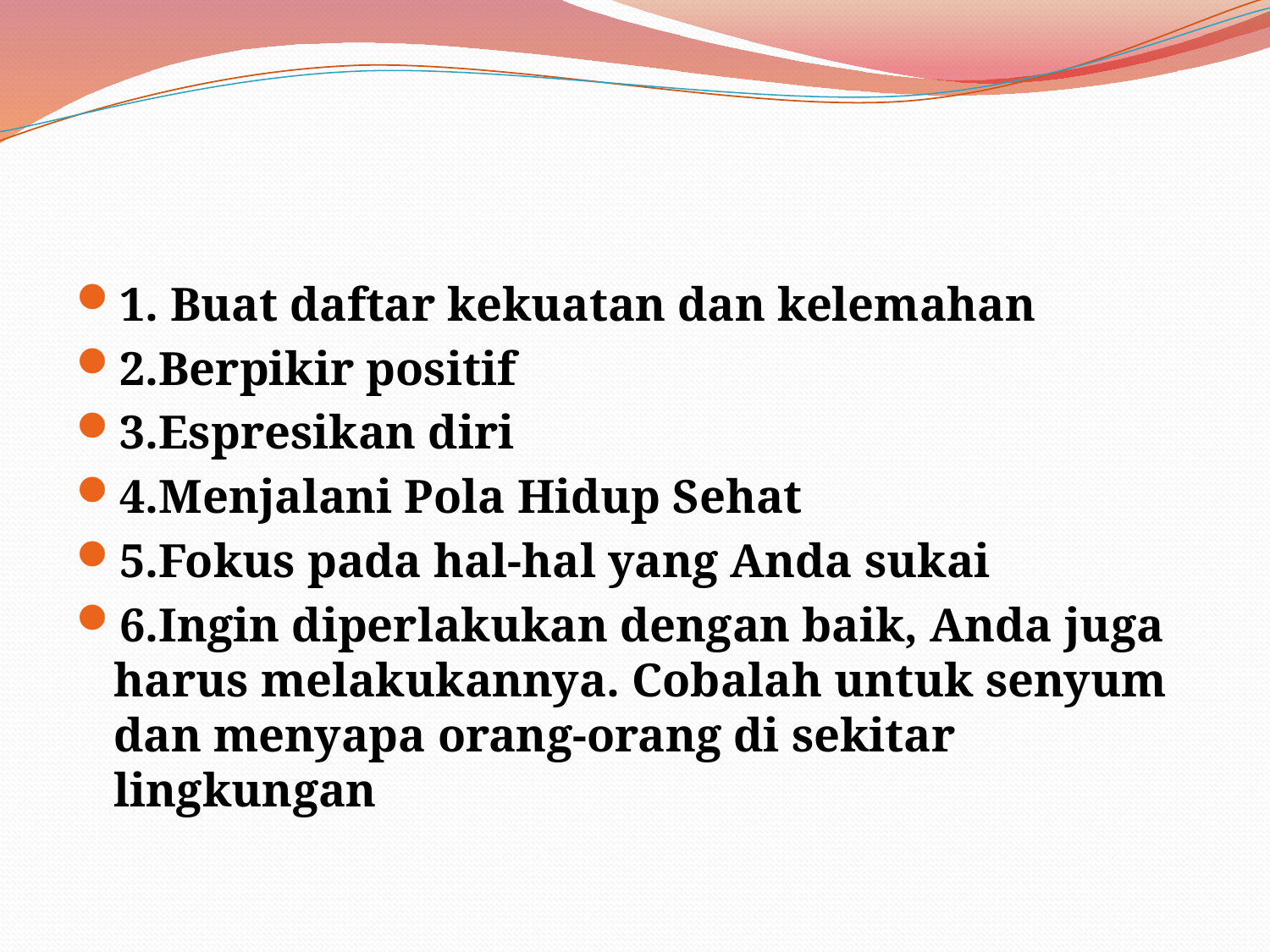

#
1. Buat daftar kekuatan dan kelemahan
2.Berpikir positif
3.Espresikan diri
4.Menjalani Pola Hidup Sehat
5.Fokus pada hal-hal yang Anda sukai
6.Ingin diperlakukan dengan baik, Anda juga harus melakukannya. Cobalah untuk senyum dan menyapa orang-orang di sekitar lingkungan